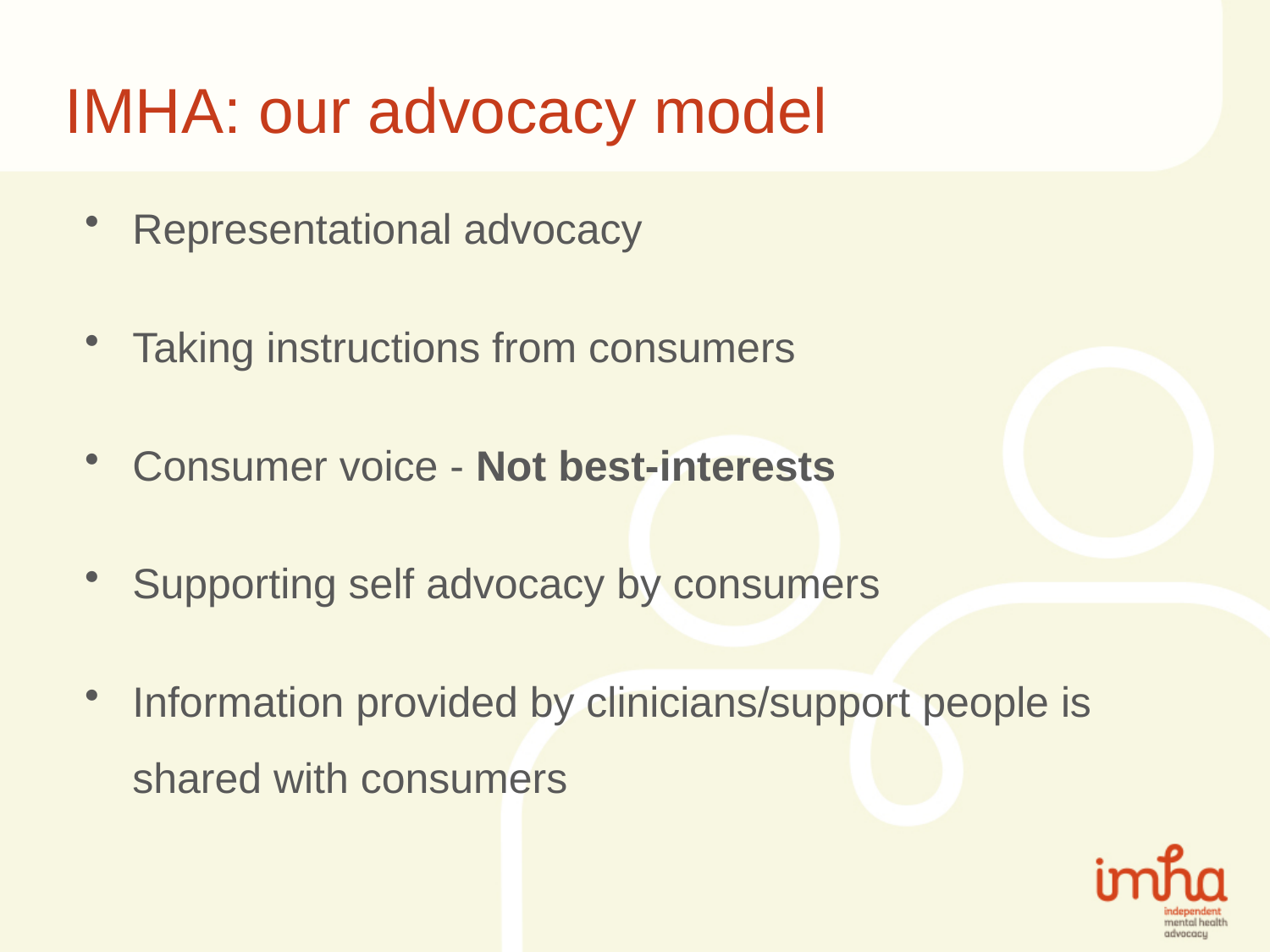

# IMHA: our advocacy model
Representational advocacy
Taking instructions from consumers
Consumer voice - Not best-interests
Supporting self advocacy by consumers
Information provided by clinicians/support people is shared with consumers